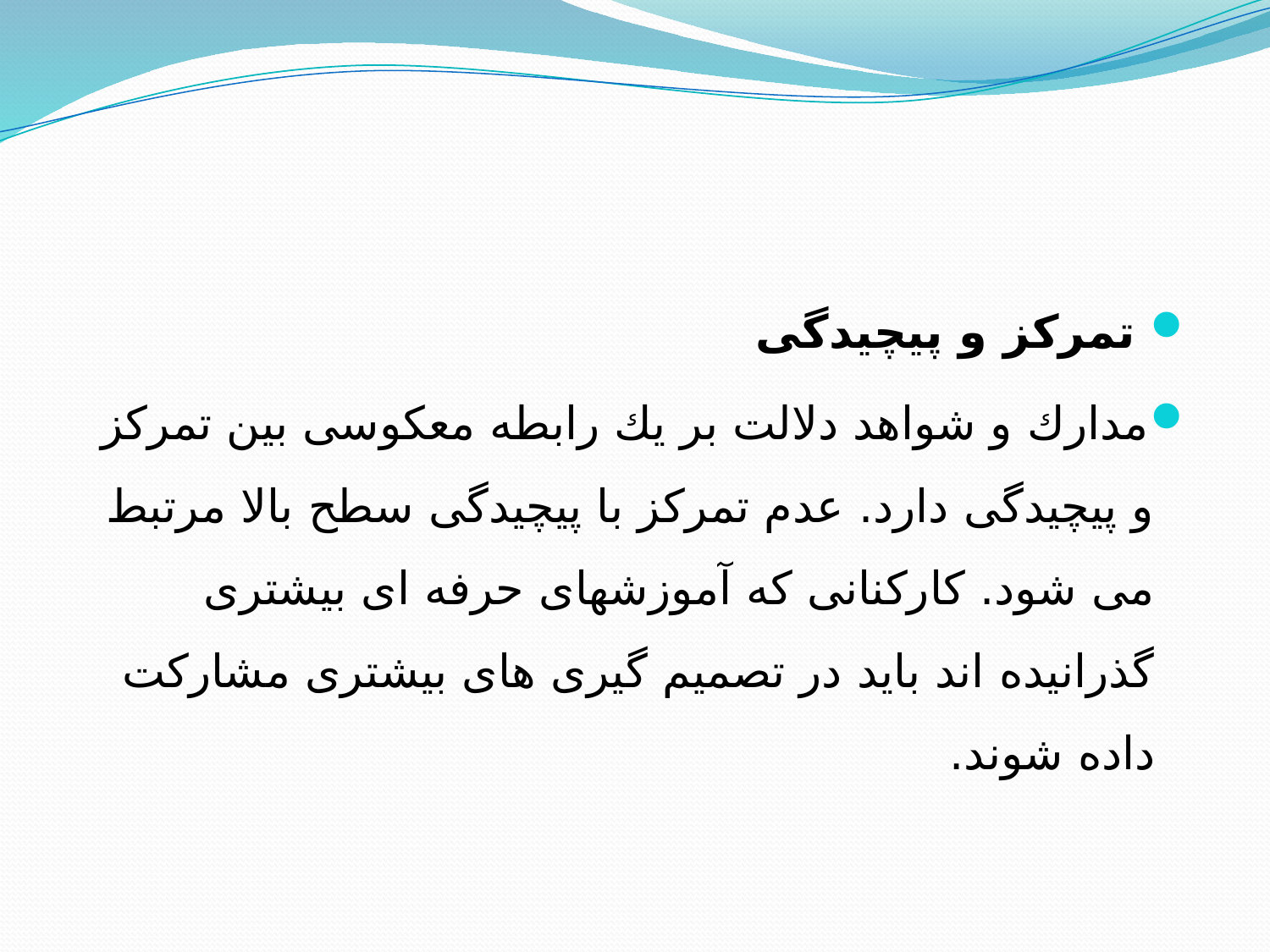

تمركز و پیچیدگی
	مدارك و شواهد دلالت بر یك رابطه معكوسی بین تمركز و پیچیدگی دارد. عدم تمركز با پیچیدگی سطح بالا مرتبط می شود. كاركنانی كه آموزشهای حرفه ای بیشتری گذرانیده اند باید در تصمیم گیری های بیشتری مشاركت داده شوند.